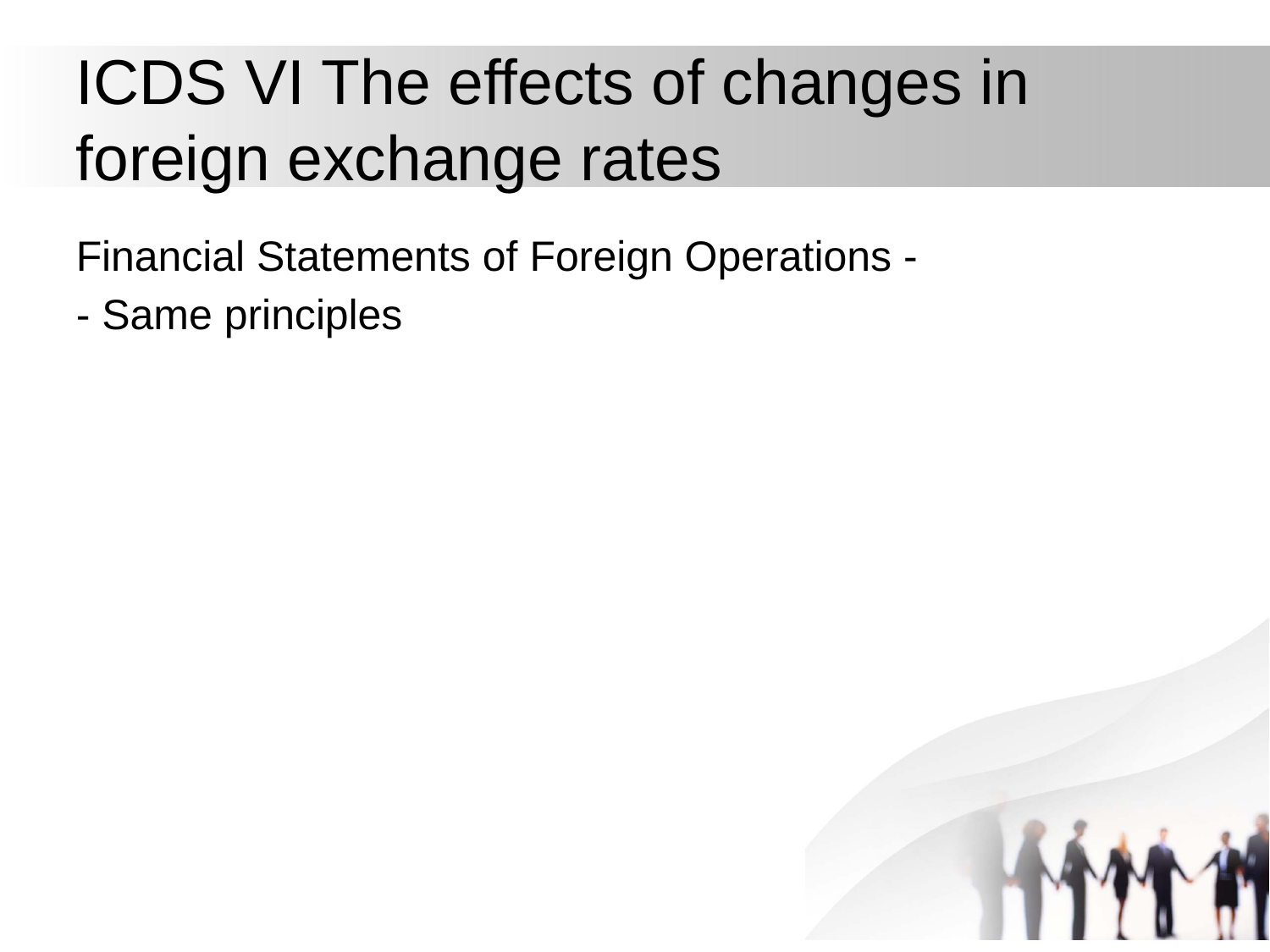

# ICDS VI The effects of changes in foreign exchange rates
Financial Statements of Foreign Operations -
- Same principles